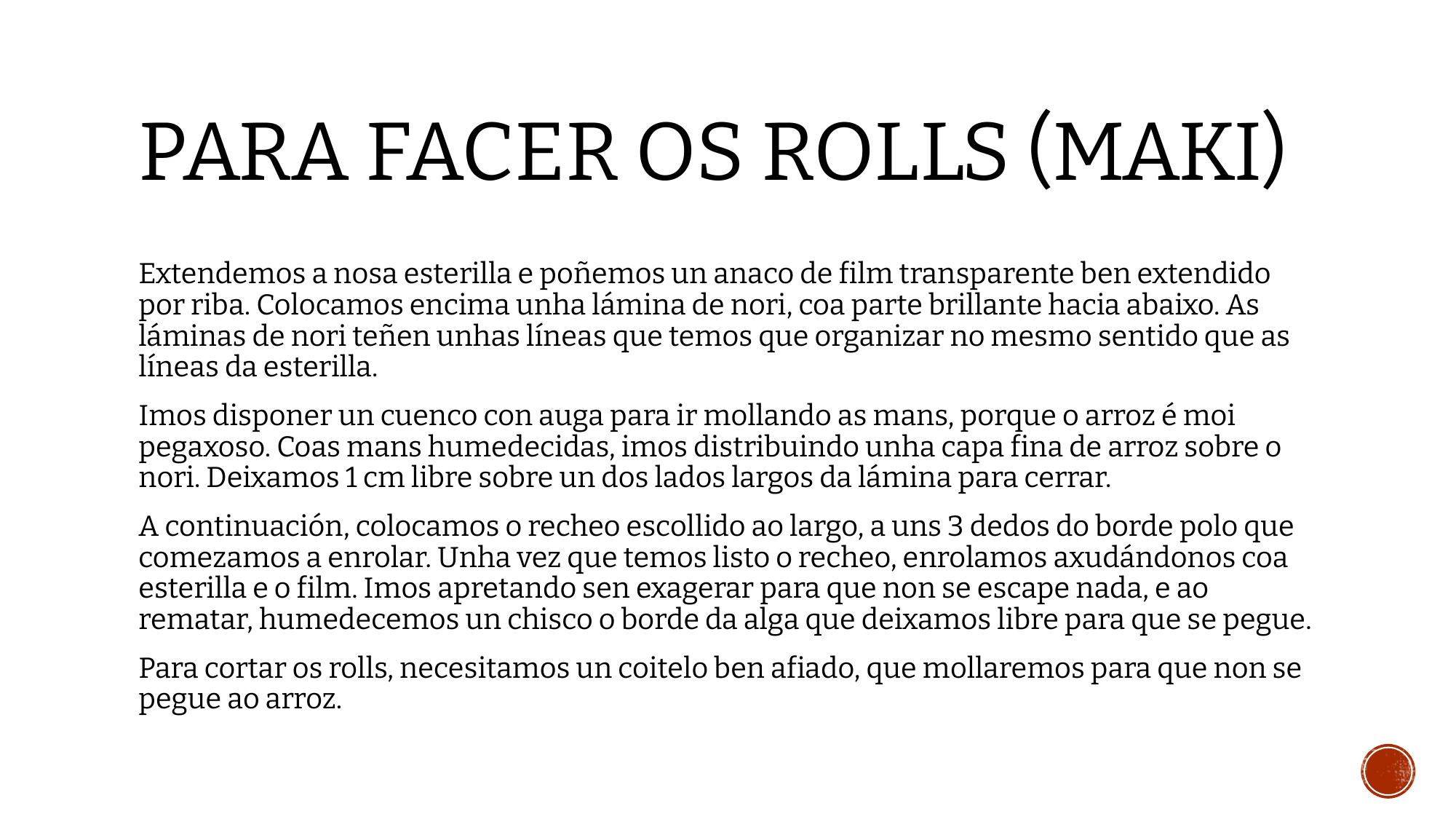

# Para facer os rolls (maki)
Extendemos a nosa esterilla e poñemos un anaco de film transparente ben extendido por riba. Colocamos encima unha lámina de nori, coa parte brillante hacia abaixo. As láminas de nori teñen unhas líneas que temos que organizar no mesmo sentido que as líneas da esterilla.
Imos disponer un cuenco con auga para ir mollando as mans, porque o arroz é moi pegaxoso. Coas mans humedecidas, imos distribuindo unha capa fina de arroz sobre o nori. Deixamos 1 cm libre sobre un dos lados largos da lámina para cerrar.
A continuación, colocamos o recheo escollido ao largo, a uns 3 dedos do borde polo que comezamos a enrolar. Unha vez que temos listo o recheo, enrolamos axudándonos coa esterilla e o film. Imos apretando sen exagerar para que non se escape nada, e ao rematar, humedecemos un chisco o borde da alga que deixamos libre para que se pegue.
Para cortar os rolls, necesitamos un coitelo ben afiado, que mollaremos para que non se pegue ao arroz.